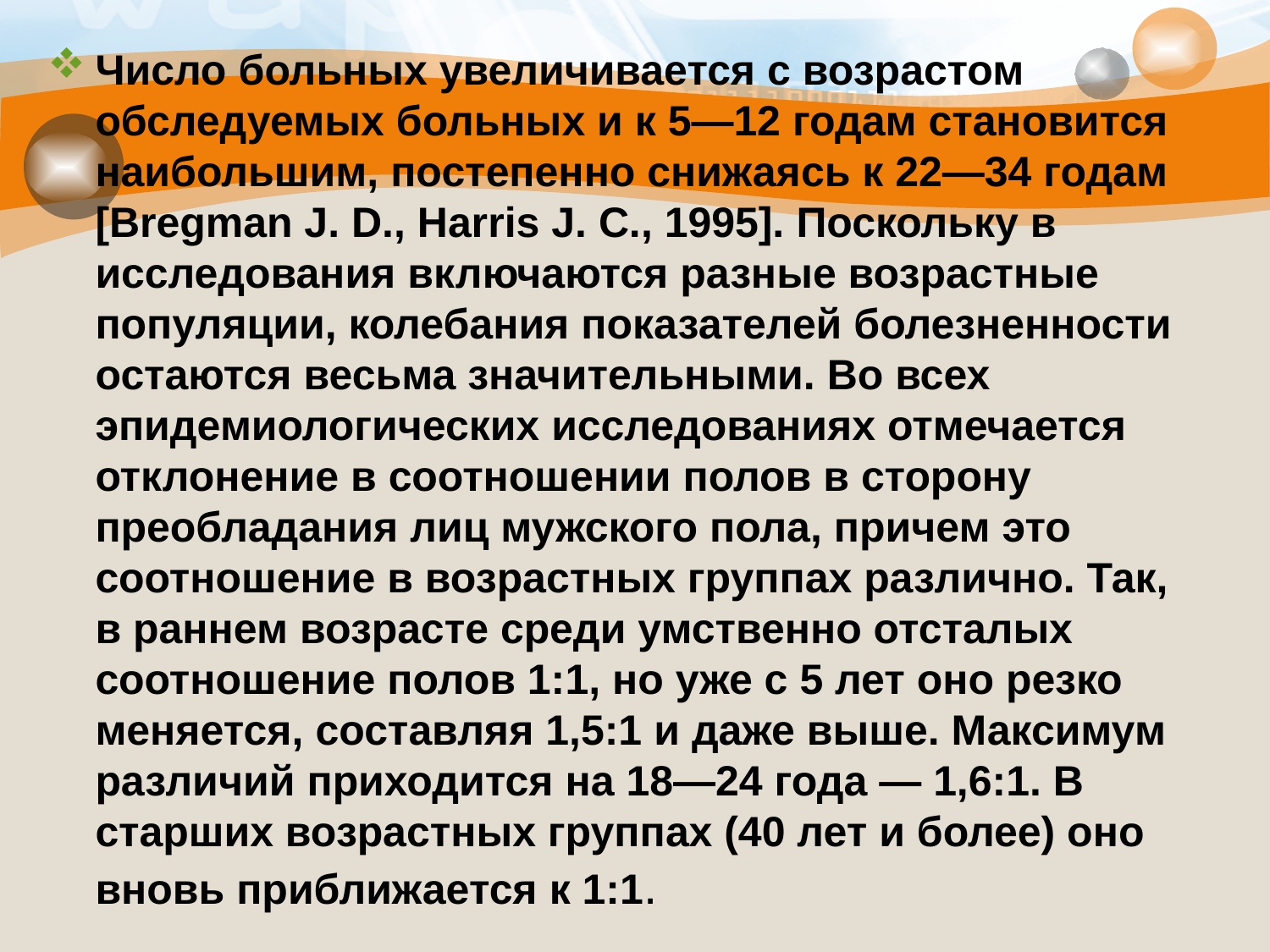

Число больных увеличивается с возрастом обследуемых больных и к 5—12 годам становится наибольшим, постепенно снижаясь к 22—34 годам [Bregman J. D., Harris J. C., 1995]. Поскольку в исследования включаются разные возрастные популяции, колебания показателей болезненности остаются весьма значительными. Во всех эпидемиологических исследованиях отмечается отклонение в соотношении полов в сторону преобладания лиц мужского пола, причем это соотношение в возрастных группах различно. Так, в раннем возрасте среди умственно отсталых соотношение полов 1:1, но уже с 5 лет оно резко меняется, составляя 1,5:1 и даже выше. Максимум различий приходится на 18—24 года — 1,6:1. В старших возрастных группах (40 лет и более) оно вновь приближается к 1:1.
#